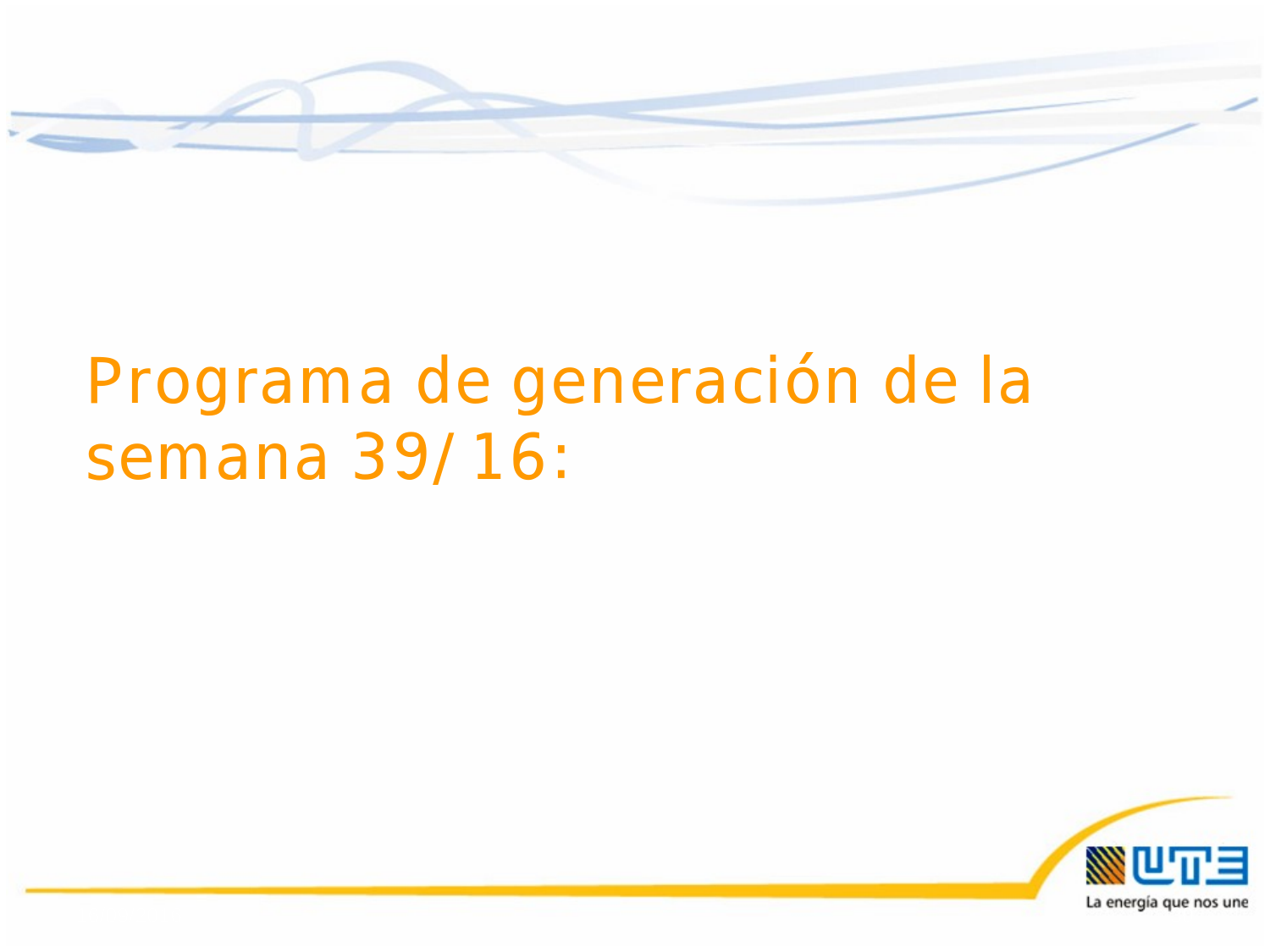

Programa de generación de la semana 39/16:
16/09/2016
30
30